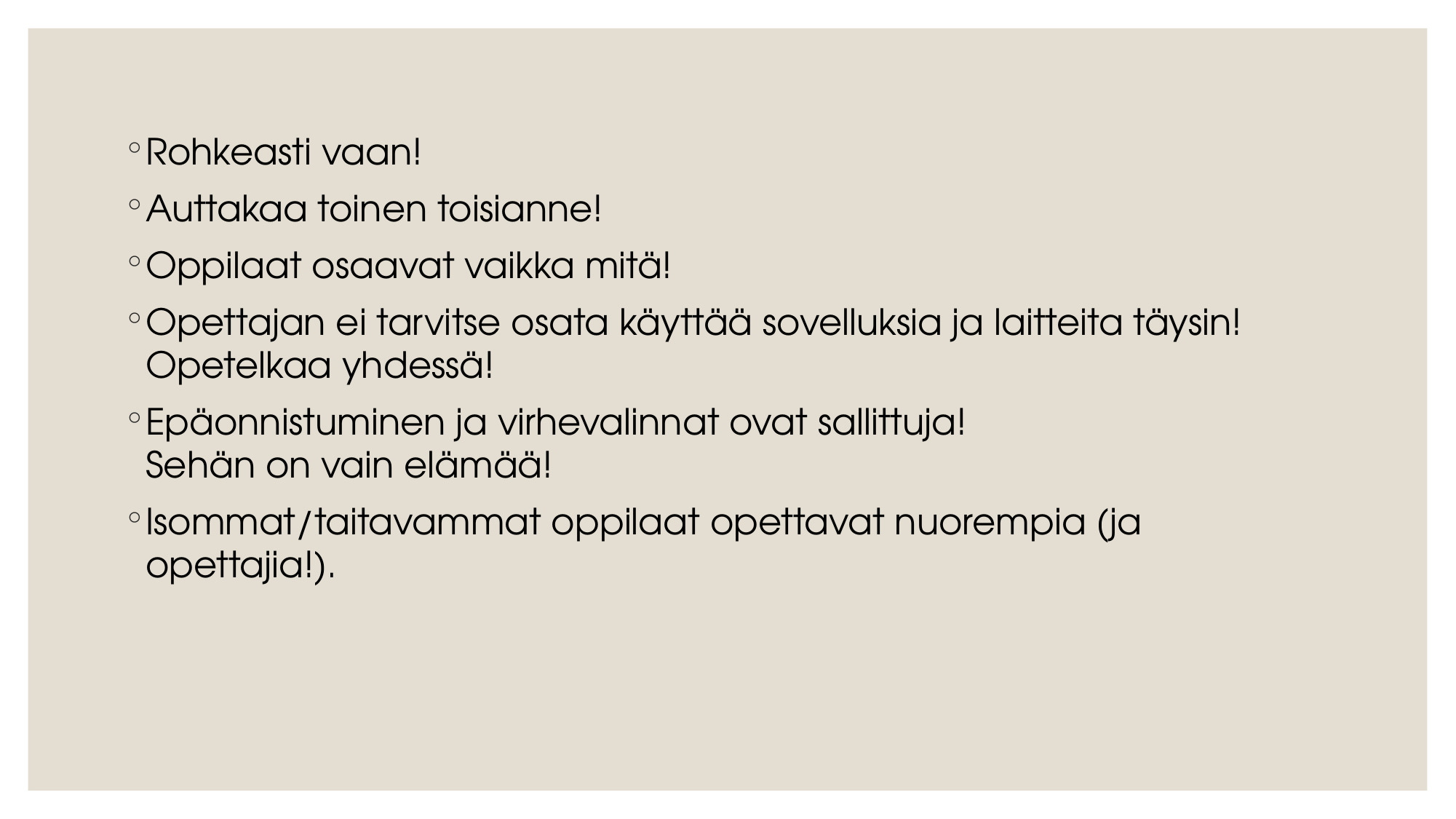

Rohkeasti vaan!
Auttakaa toinen toisianne!
Oppilaat osaavat vaikka mitä!
Opettajan ei tarvitse osata käyttää sovelluksia ja laitteita täysin! Opetelkaa yhdessä!
Epäonnistuminen ja virhevalinnat ovat sallittuja!                       Sehän on vain elämää!
Isommat/taitavammat oppilaat opettavat nuorempia (ja opettajia!).